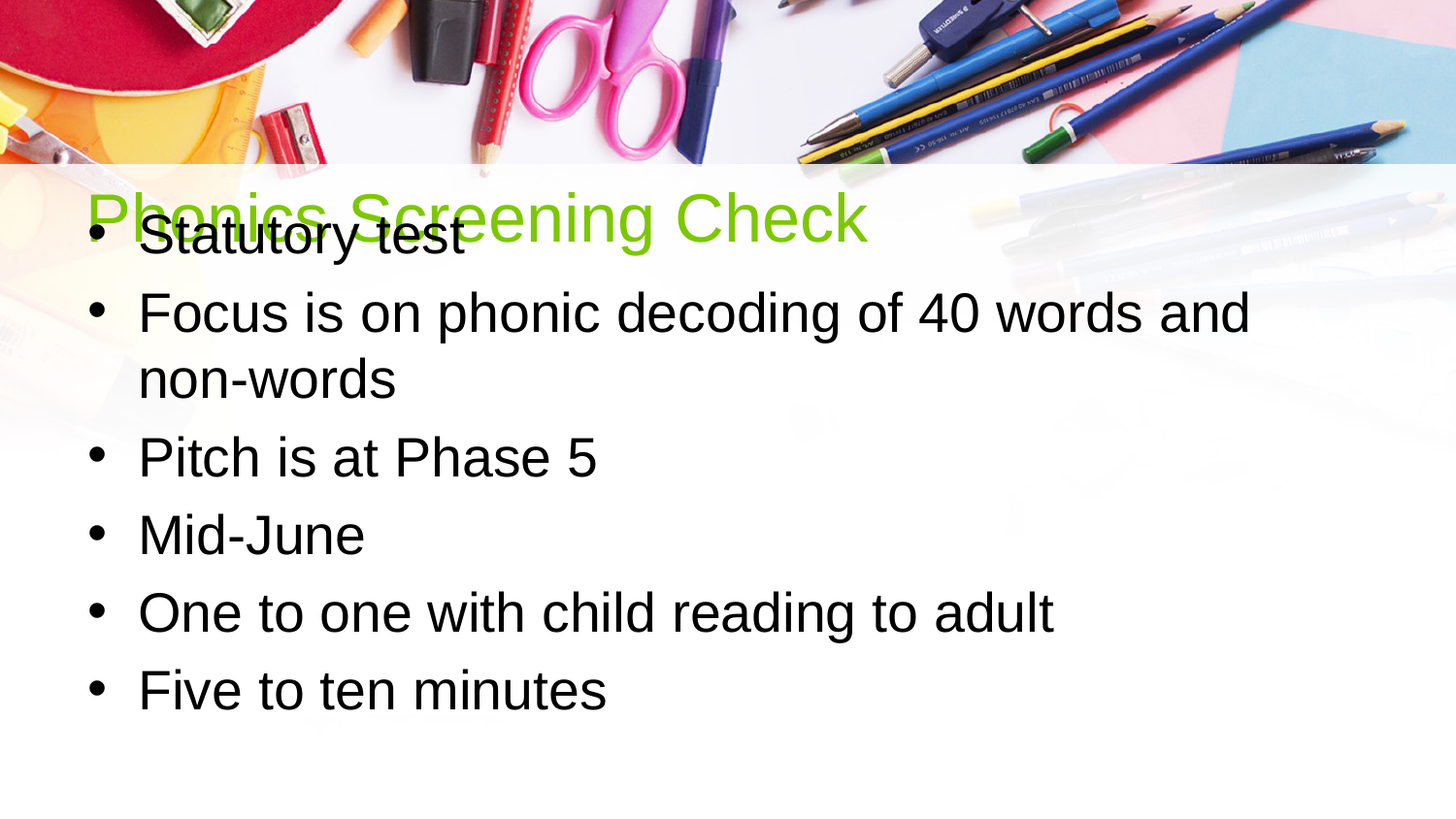

# Phonics Screening Check
Statutory test
Focus is on phonic decoding of 40 words and non-words
Pitch is at Phase 5
Mid-June
One to one with child reading to adult
Five to ten minutes